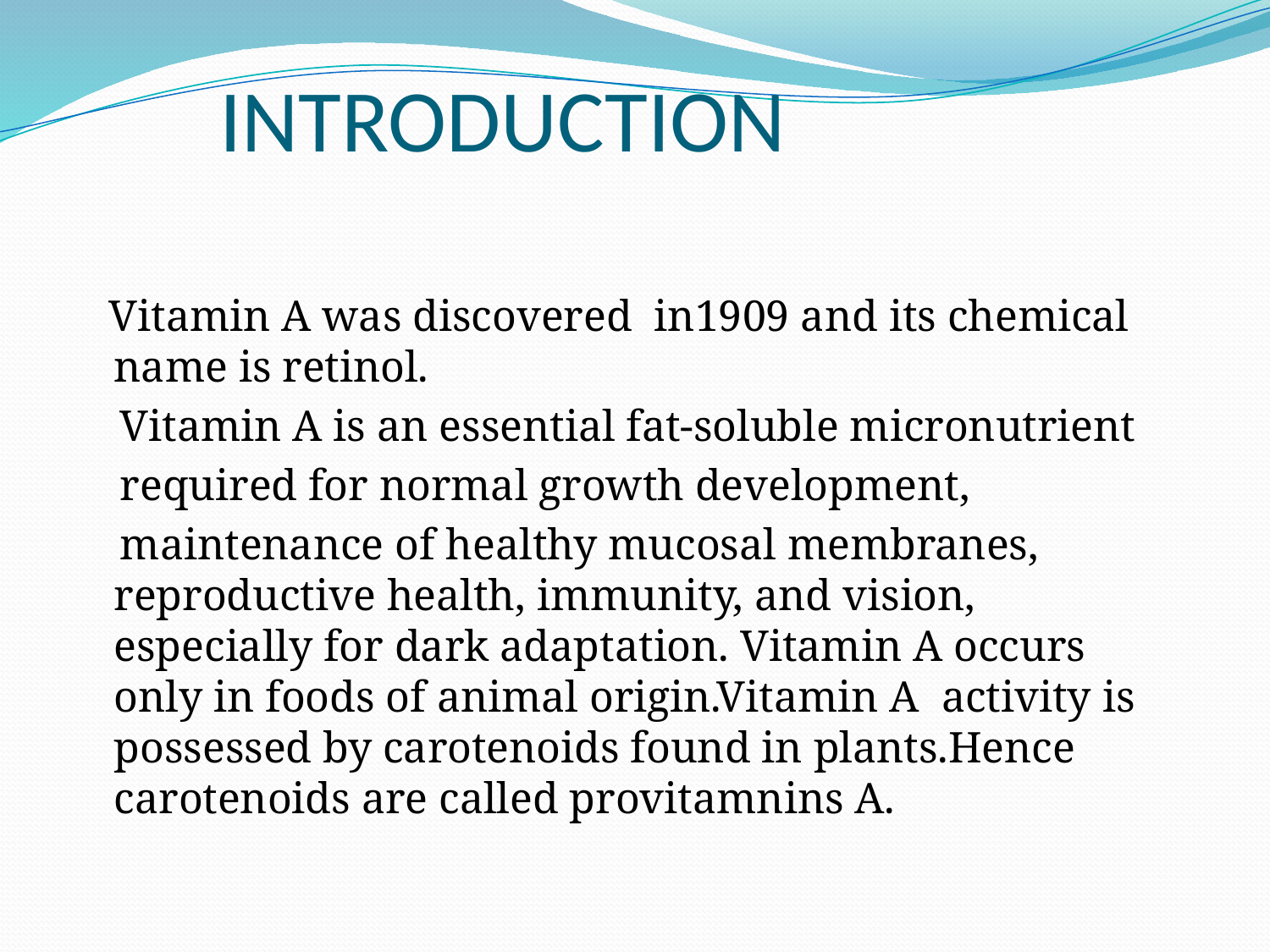

# INTRODUCTION

   Vitamin A was discovered  in1909 and its chemical name is retinol.
    Vitamin A is an essential fat-soluble micronutrient
    required for normal growth development,
    maintenance of healthy mucosal membranes,  reproductive health, immunity, and vision,  especially for dark adaptation. Vitamin A occurs only in foods of animal origin.Vitamin A  activity is possessed by carotenoids found in plants.Hence carotenoids are called provitamnins A.